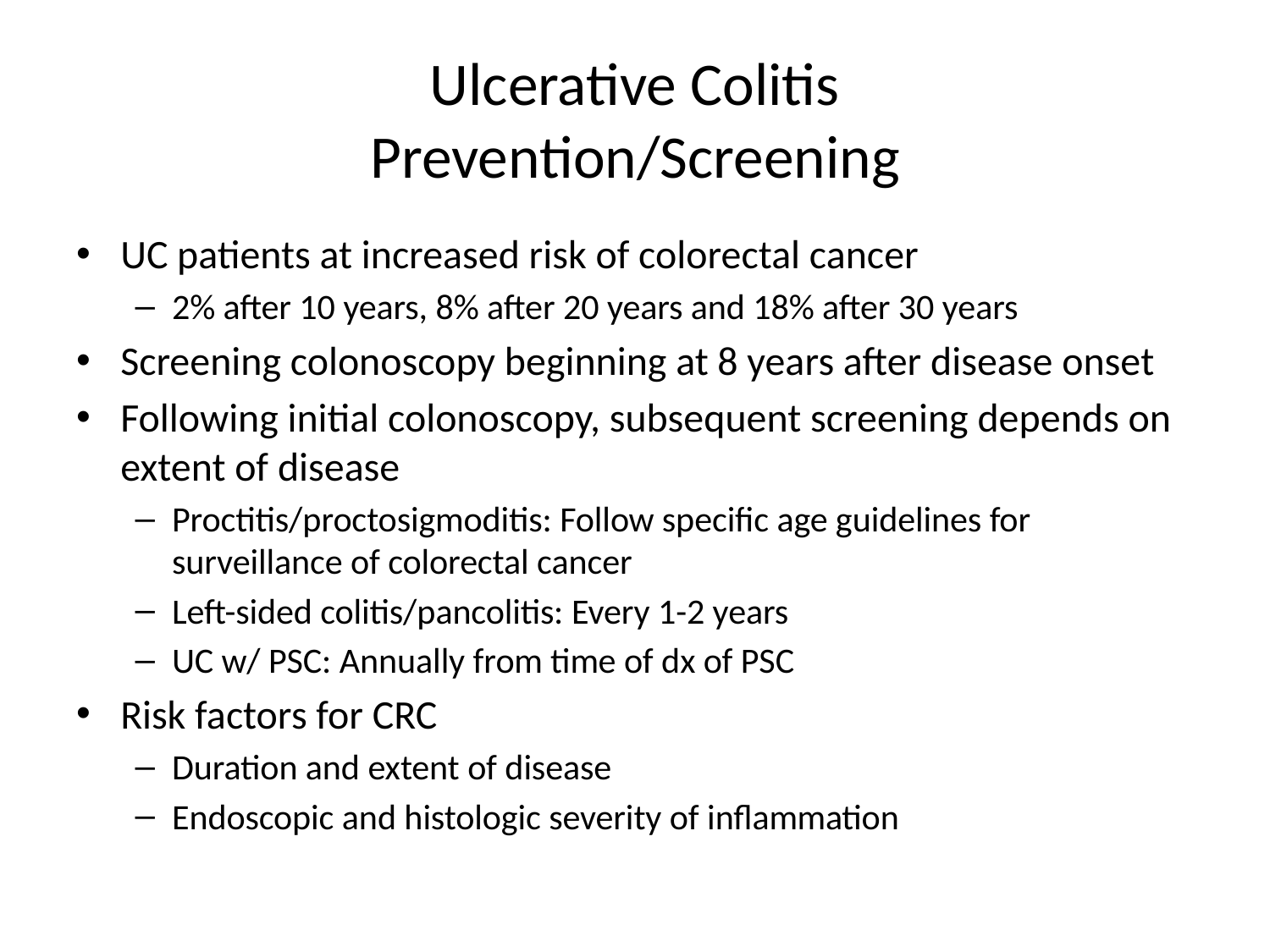

# Ulcerative Colitis Prevention/Screening
UC patients at increased risk of colorectal cancer
2% after 10 years, 8% after 20 years and 18% after 30 years
Screening colonoscopy beginning at 8 years after disease onset
Following initial colonoscopy, subsequent screening depends on extent of disease
Proctitis/proctosigmoditis: Follow specific age guidelines for surveillance of colorectal cancer
Left-sided colitis/pancolitis: Every 1-2 years
UC w/ PSC: Annually from time of dx of PSC
Risk factors for CRC
Duration and extent of disease
Endoscopic and histologic severity of inflammation